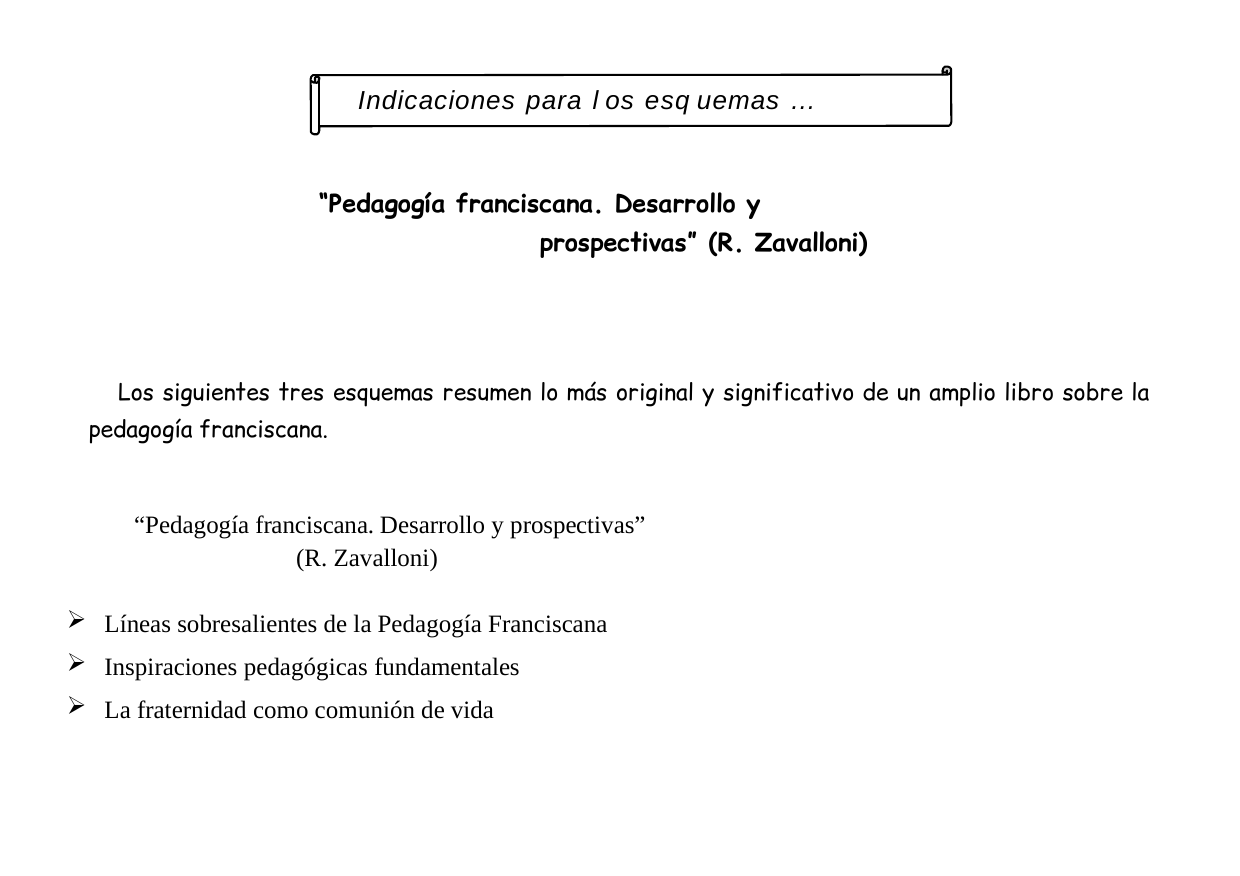

Indicaciones para l os esq uemas …

“Pedagogía franciscana. Desarrollo y prospectivas” (R. Zavalloni)
Los siguientes tres esquemas resumen lo más original y significativo de un amplio libro sobre la pedagogía franciscana.

“Pedagogía franciscana. Desarrollo y prospectivas”
(R. Zavalloni)

Líneas sobresalientes de la Pedagogía Franciscana
Inspiraciones pedagógicas fundamentales
La fraternidad como comunión de vida